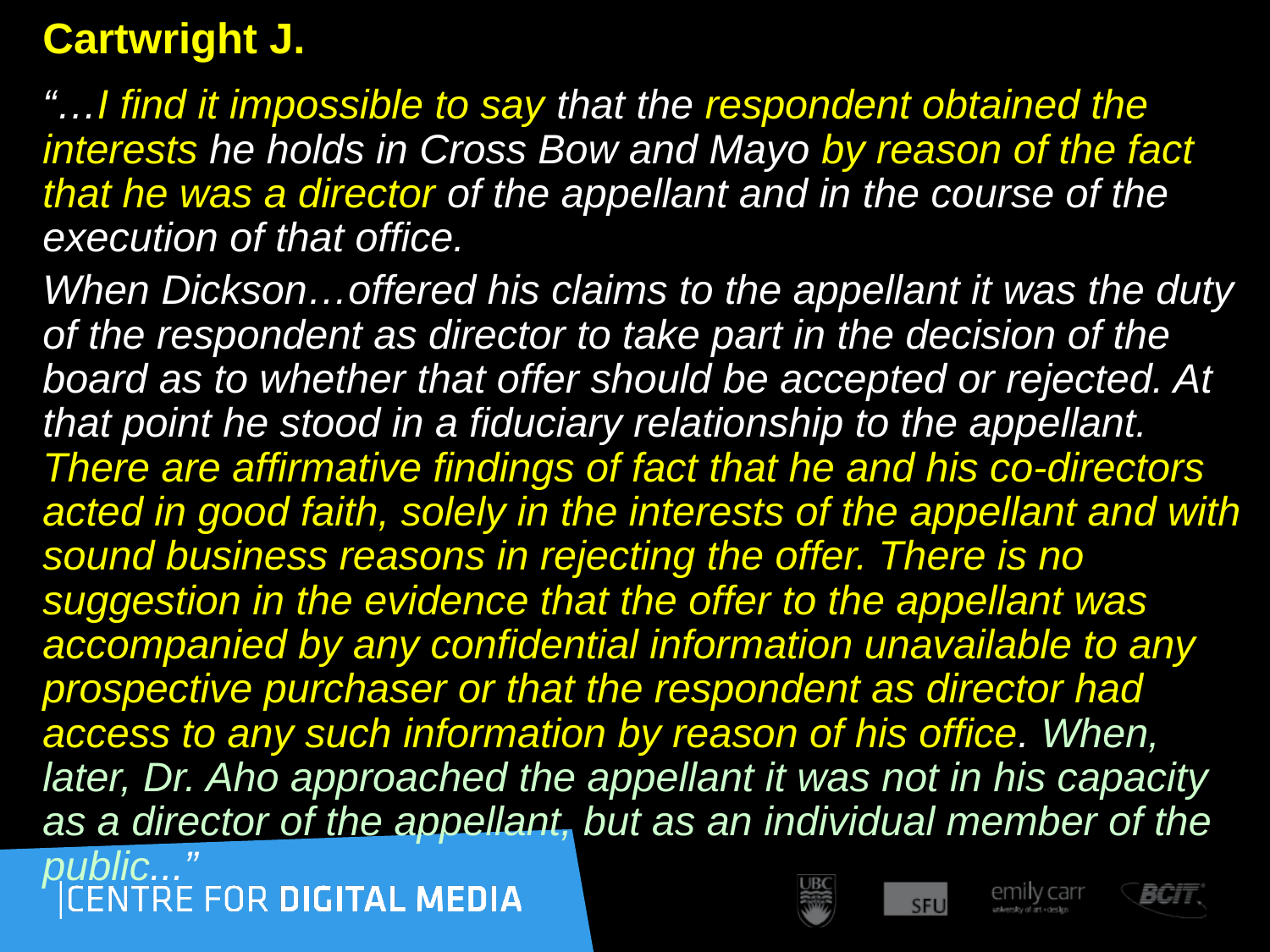

# Cartwright J.
“…I find it impossible to say that the respondent obtained the interests he holds in Cross Bow and Mayo by reason of the fact that he was a director of the appellant and in the course of the execution of that office.
When Dickson…offered his claims to the appellant it was the duty of the respondent as director to take part in the decision of the board as to whether that offer should be accepted or rejected. At that point he stood in a fiduciary relationship to the appellant. There are affirmative findings of fact that he and his co-directors acted in good faith, solely in the interests of the appellant and with sound business reasons in rejecting the offer. There is no suggestion in the evidence that the offer to the appellant was accompanied by any confidential information unavailable to any prospective purchaser or that the respondent as director had access to any such information by reason of his office. When, later, Dr. Aho approached the appellant it was not in his capacity as a director of the appellant, but as an individual member of the public...”